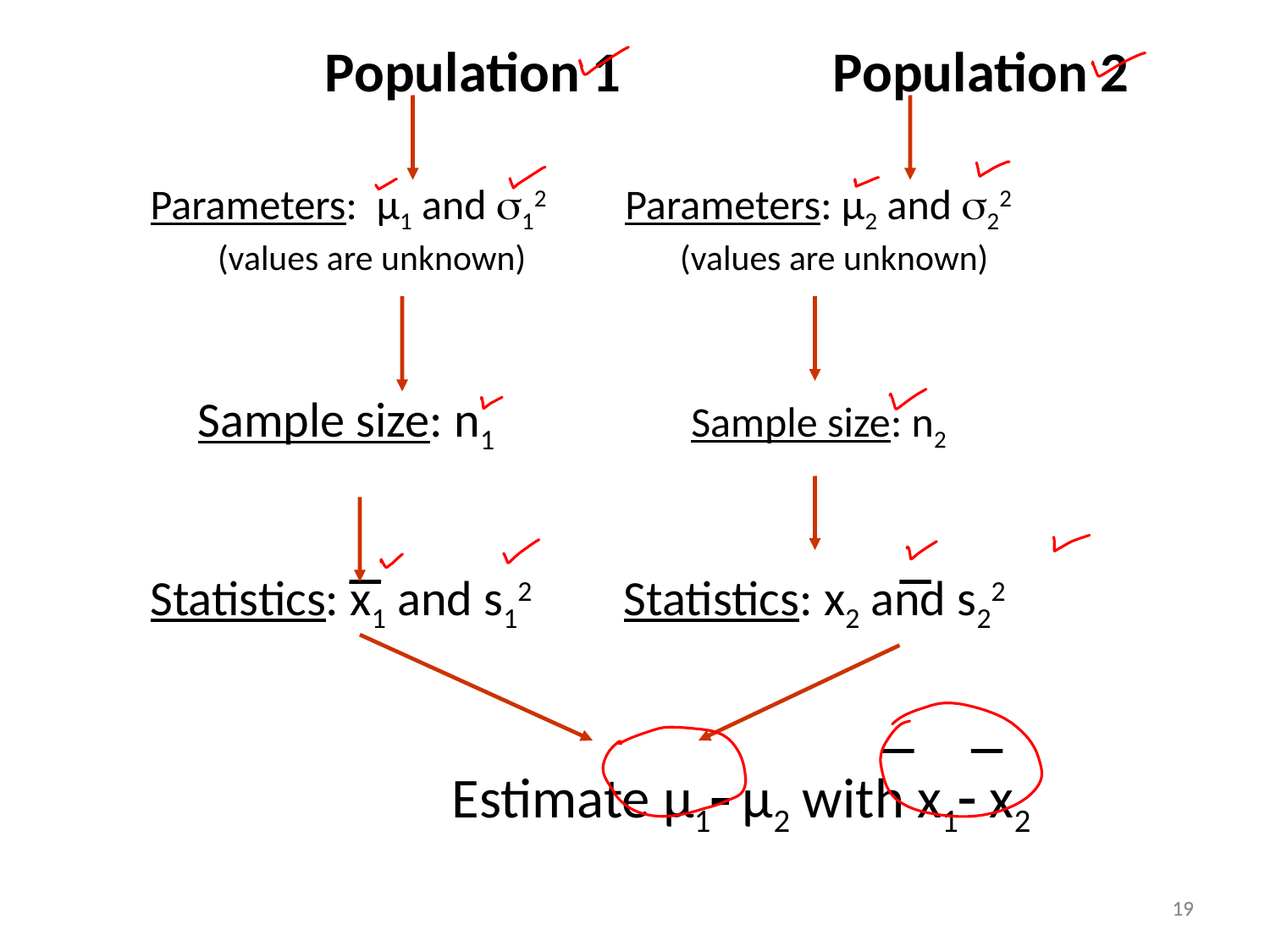

Population 1		Population 2

Parameters:  µ1 and σ12       Parameters: µ2 and σ22
      (values are unknown)	         (values are unknown)

	Sample size: n1	          Sample size: n2

Statistics: x1 and s12	    Statistics: x2 and s22

			Estimate µ1− µ2 with x1− x2

19
19